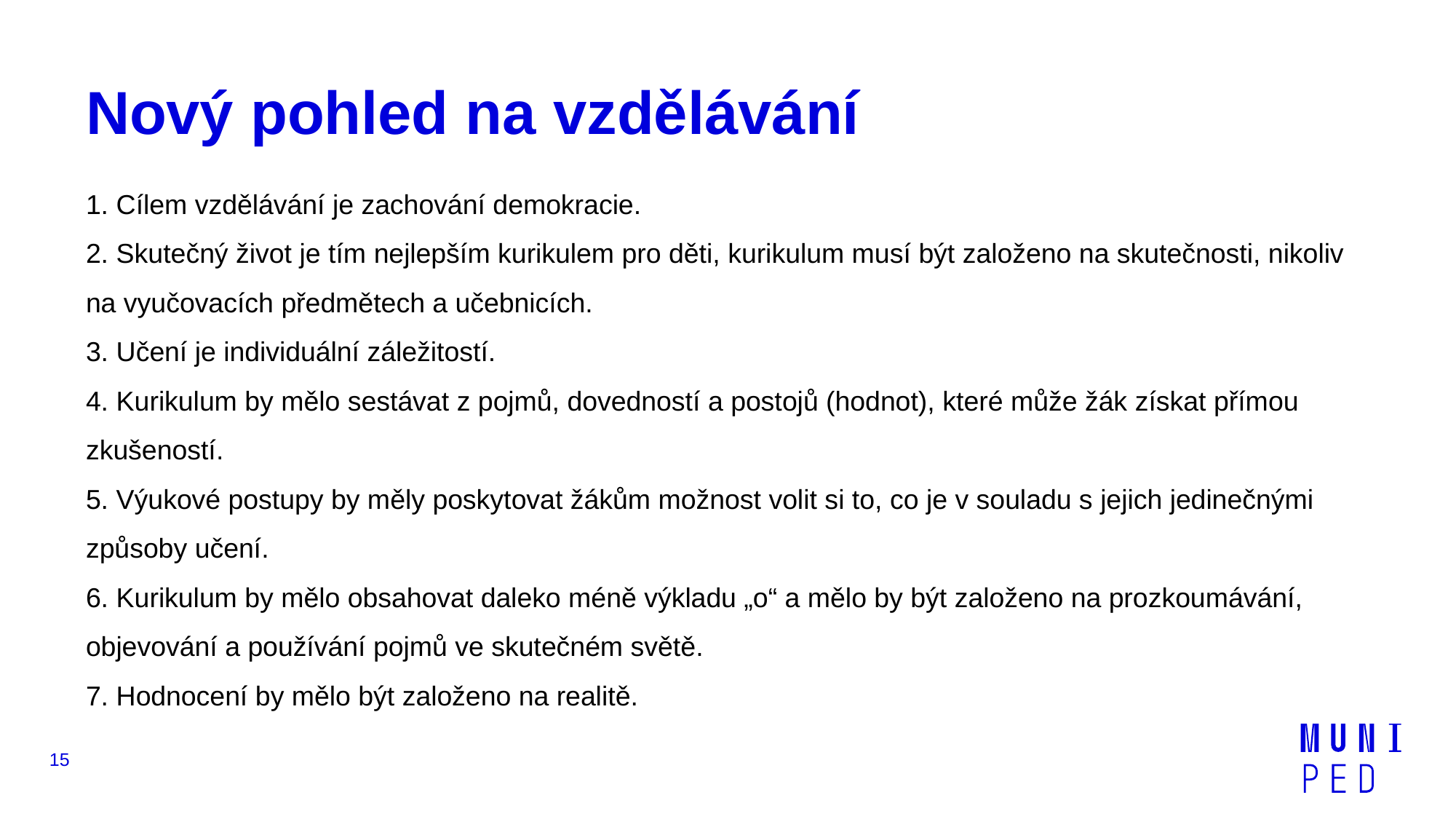

# Nový pohled na vzdělávání
1. Cílem vzdělávání je zachování demokracie.
2. Skutečný život je tím nejlepším kurikulem pro děti, kurikulum musí být založeno na skutečnosti, nikoliv na vyučovacích předmětech a učebnicích.
3. Učení je individuální záležitostí.
4. Kurikulum by mělo sestávat z pojmů, dovedností a postojů (hodnot), které může žák získat přímou zkušeností.
5. Výukové postupy by měly poskytovat žákům možnost volit si to, co je v souladu s jejich jedinečnými způsoby učení.
6. Kurikulum by mělo obsahovat daleko méně výkladu „o“ a mělo by být založeno na prozkoumávání, objevování a používání pojmů ve skutečném světě.
7. Hodnocení by mělo být založeno na realitě.

15